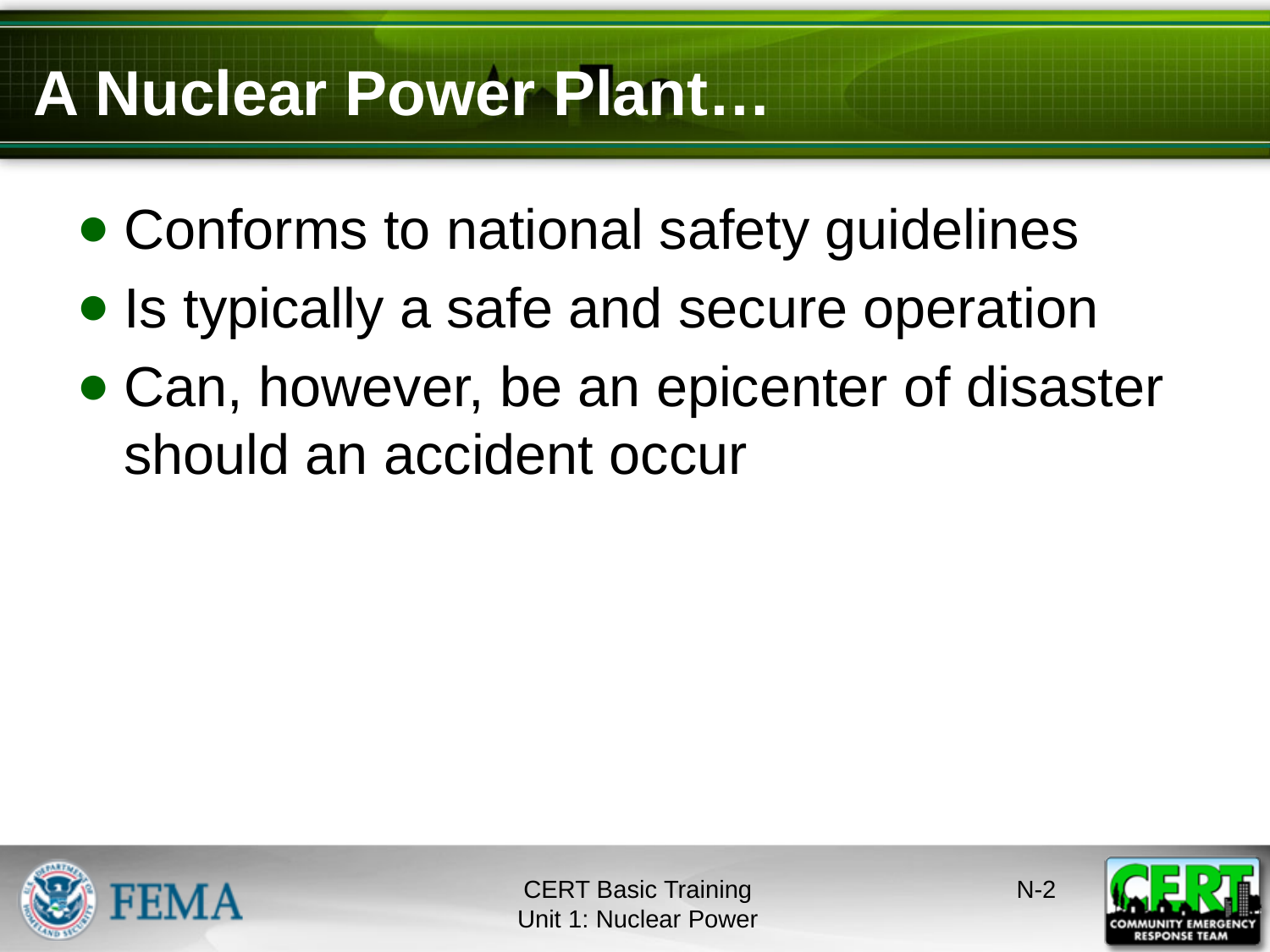

# A Nuclear Power Plant…
Conforms to national safety guidelines
Is typically a safe and secure operation
Can, however, be an epicenter of disaster should an accident occur
CERT Basic Training
Unit 1: Nuclear Power
N-2